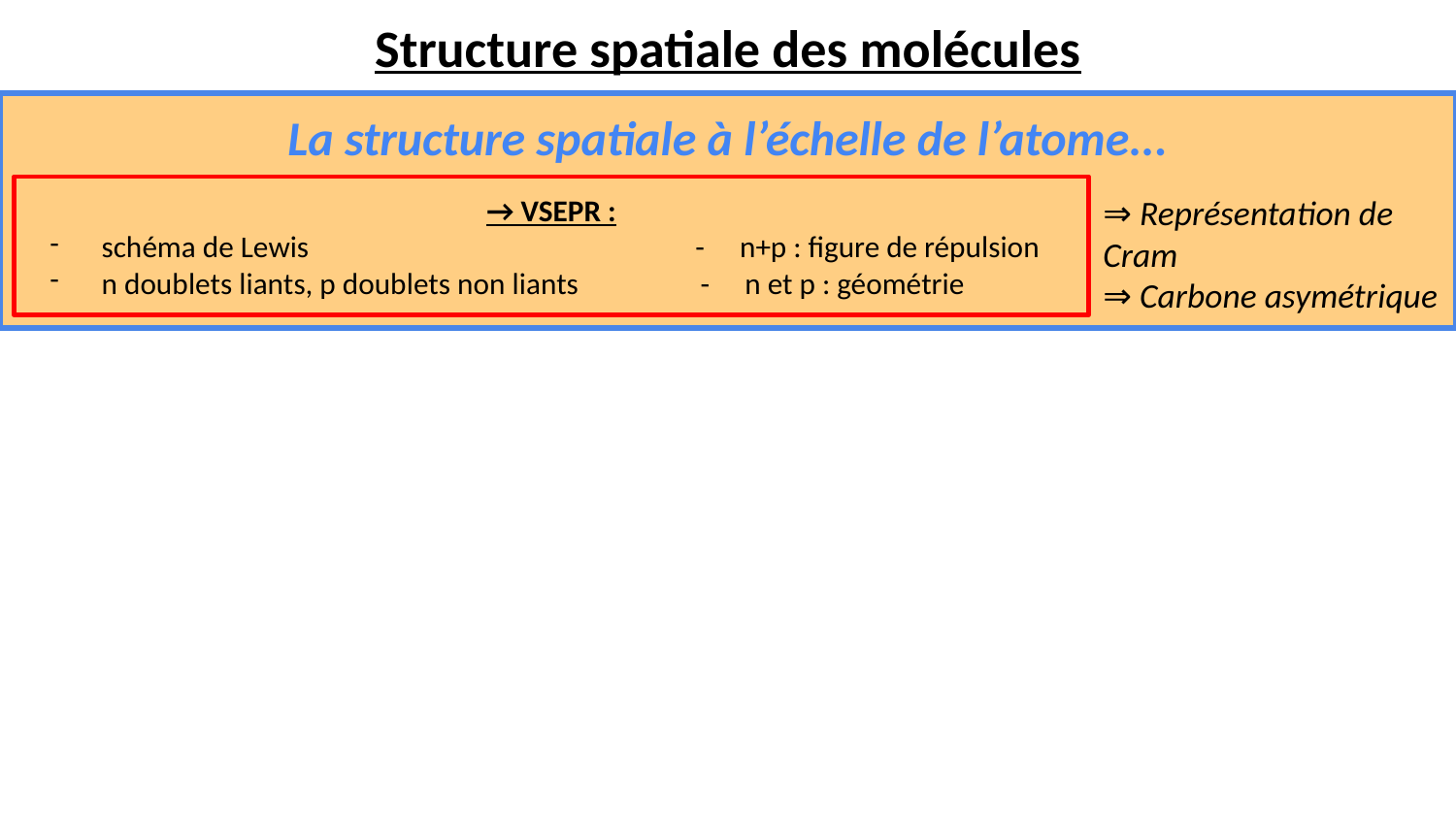

Structure spatiale des molécules
La structure spatiale à l’échelle de l’atome...

→ VSEPR :
schéma de Lewis                                                         -     n+p : figure de répulsion
n doublets liants, p doublets non liants                  -     n et p : géométrie
⇒ Représentation de Cram
⇒ Carbone asymétrique